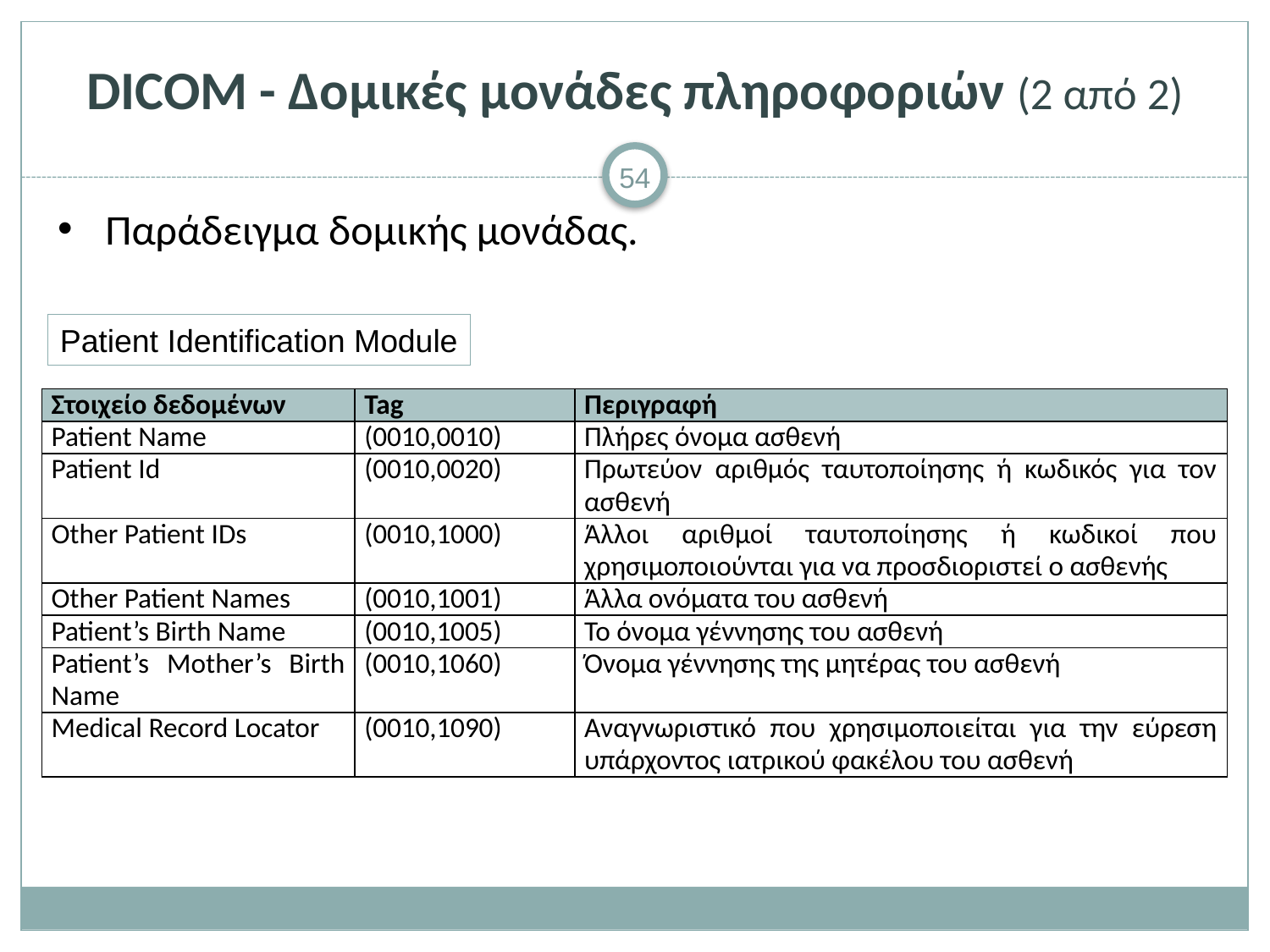

# DICOM - Δομικές μονάδες πληροφοριών (2 από 2)
Παράδειγμα δομικής μονάδας.
Patient Identification Module
| Στοιχείο δεδομένων | Tag | Περιγραφή |
| --- | --- | --- |
| Patient Name | (0010,0010) | Πλήρες όνομα ασθενή |
| Patient Id | (0010,0020) | Πρωτεύον αριθμός ταυτοποίησης ή κωδικός για τον ασθενή |
| Other Patient IDs | (0010,1000) | Άλλοι αριθμοί ταυτοποίησης ή κωδικοί που χρησιμοποιούνται για να προσδιοριστεί ο ασθενής |
| Other Patient Names | (0010,1001) | Άλλα ονόματα του ασθενή |
| Patient’s Birth Name | (0010,1005) | Το όνομα γέννησης του ασθενή |
| Patient’s Mother’s Birth Name | (0010,1060) | Όνομα γέννησης της μητέρας του ασθενή |
| Medical Record Locator | (0010,1090) | Αναγνωριστικό που χρησιμοποιείται για την εύρεση υπάρχοντος ιατρικού φακέλου του ασθενή |